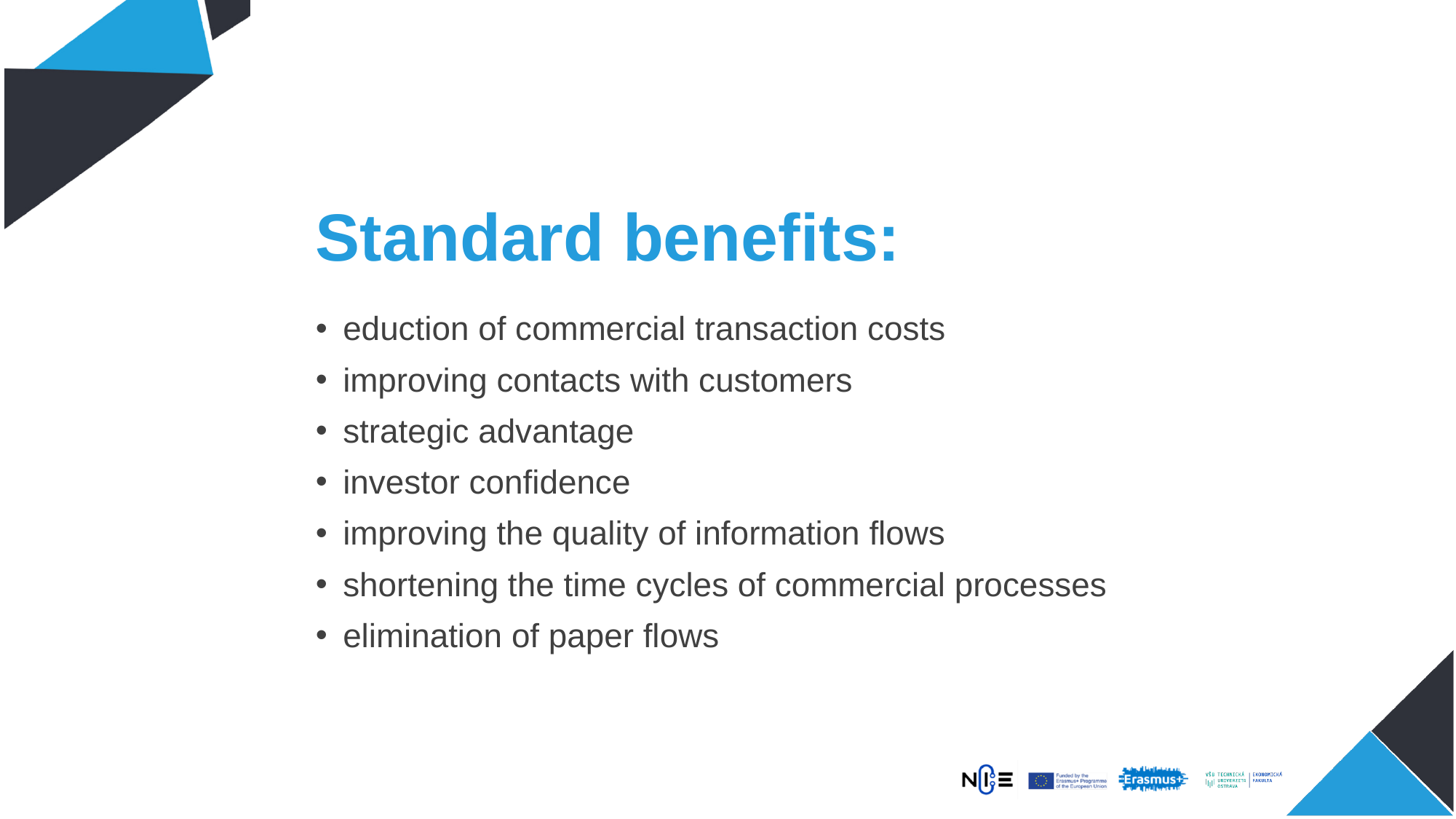

# Standard benefits:
eduction of commercial transaction costs
improving contacts with customers
strategic advantage
investor confidence
improving the quality of information flows
shortening the time cycles of commercial processes
elimination of paper flows